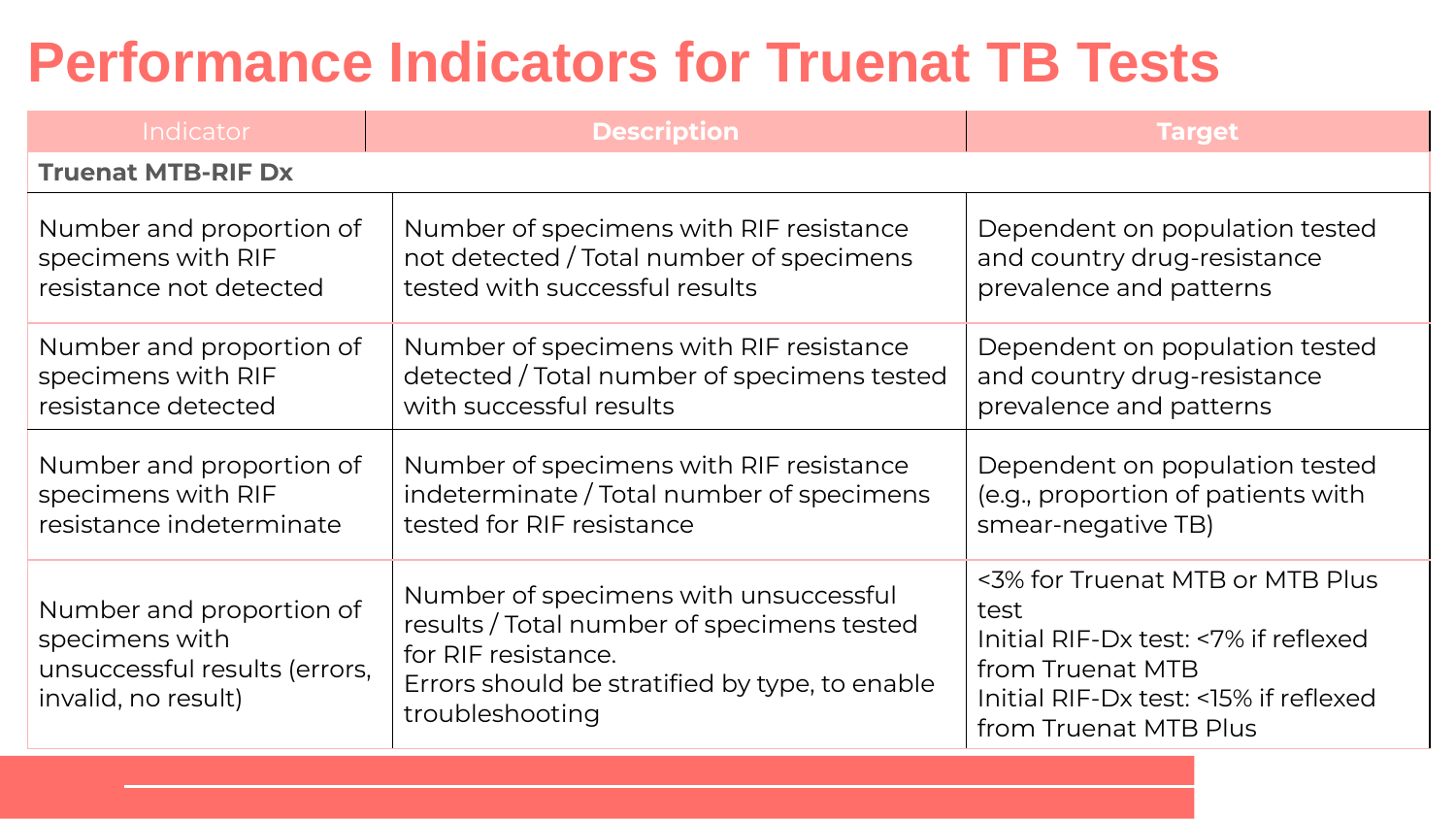

# Performance Indicators for Truenat TB Tests
| Indicator | Description |  | Target |
| --- | --- | --- | --- |
| Truenat MTB-RIF Dx |  |  |  |
| Number and proportion of specimens with RIF resistance not detected |  | Number of specimens with RIF resistance not detected / Total number of specimens tested with successful results | Dependent on population tested and country drug-resistance prevalence and patterns |
| Number and proportion of specimens with RIF resistance detected |  | Number of specimens with RIF resistance detected / Total number of specimens tested with successful results | Dependent on population tested and country drug-resistance prevalence and patterns |
| Number and proportion of specimens with RIF resistance indeterminate |  | Number of specimens with RIF resistance indeterminate / Total number of specimens tested for RIF resistance | Dependent on population tested (e.g., proportion of patients with smear-negative TB) |
| Number and proportion of specimens with unsuccessful results (errors, invalid, no result) |  | Number of specimens with unsuccessful results / Total number of specimens tested for RIF resistance. Errors should be stratified by type, to enable troubleshooting | <3% for Truenat MTB or MTB Plus test Initial RIF-Dx test: <7% if reflexed from Truenat MTB Initial RIF-Dx test: <15% if reflexed from Truenat MTB Plus |
35